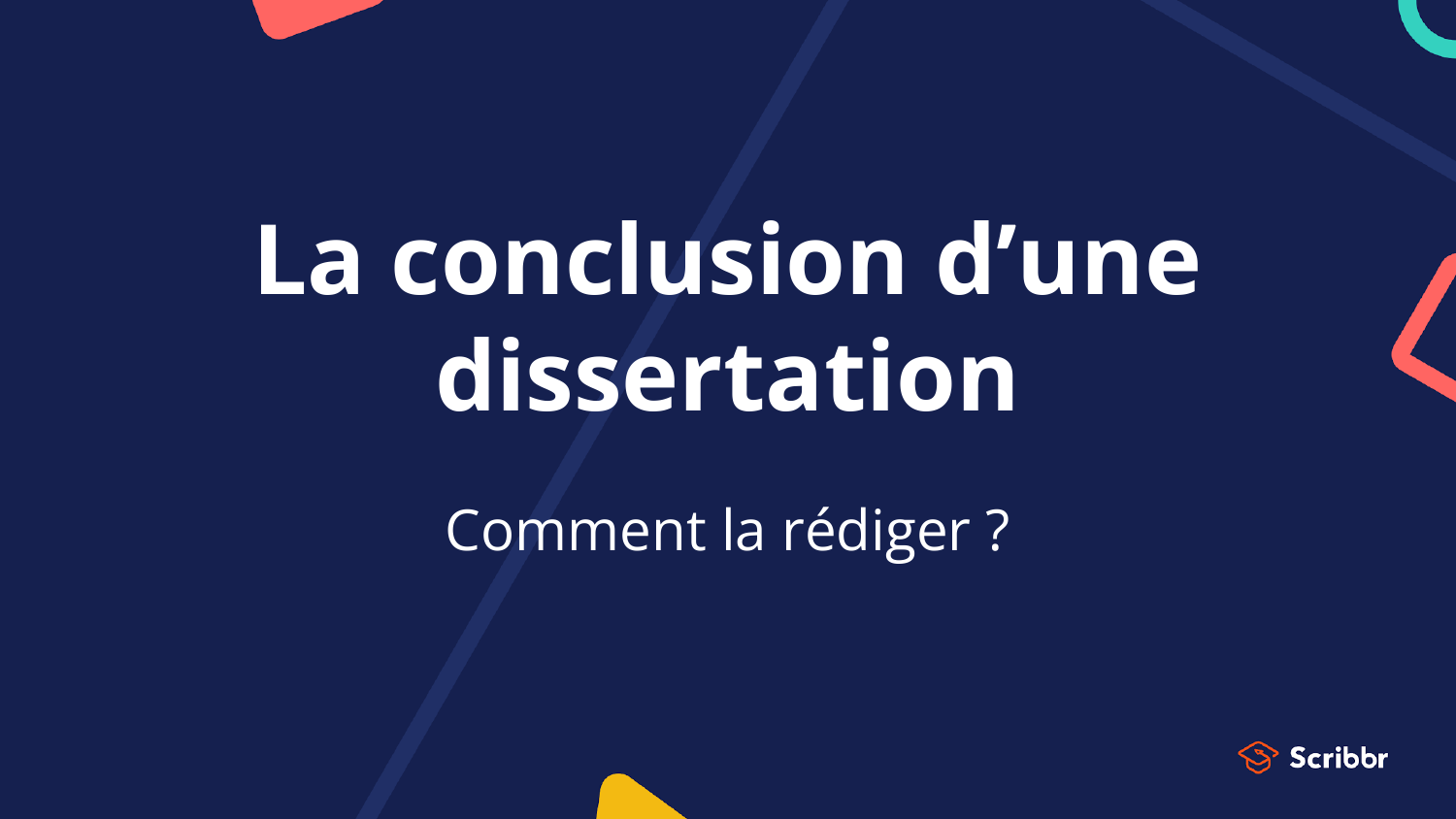

# La conclusion d’une dissertation
Comment la rédiger ?